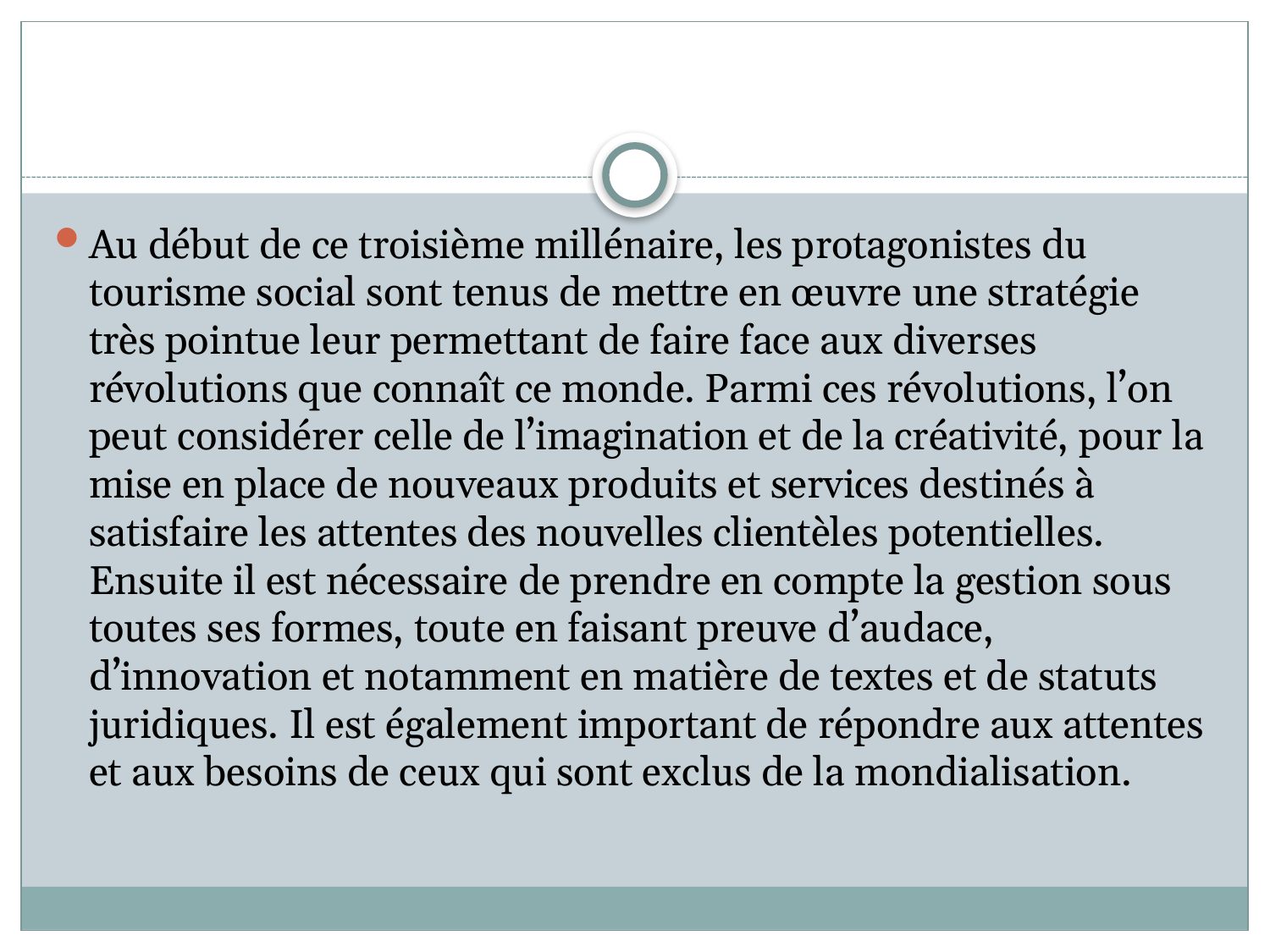

#
Au début de ce troisième millénaire, les protagonistes du tourisme social sont tenus de mettre en œuvre une stratégie très pointue leur permettant de faire face aux diverses révolutions que connaît ce monde. Parmi ces révolutions, l’on peut considérer celle de l’imagination et de la créativité, pour la mise en place de nouveaux produits et services destinés à satisfaire les attentes des nouvelles clientèles potentielles. Ensuite il est nécessaire de prendre en compte la gestion sous toutes ses formes, toute en faisant preuve d’audace, d’innovation et notamment en matière de textes et de statuts juridiques. Il est également important de répondre aux attentes et aux besoins de ceux qui sont exclus de la mondialisation.